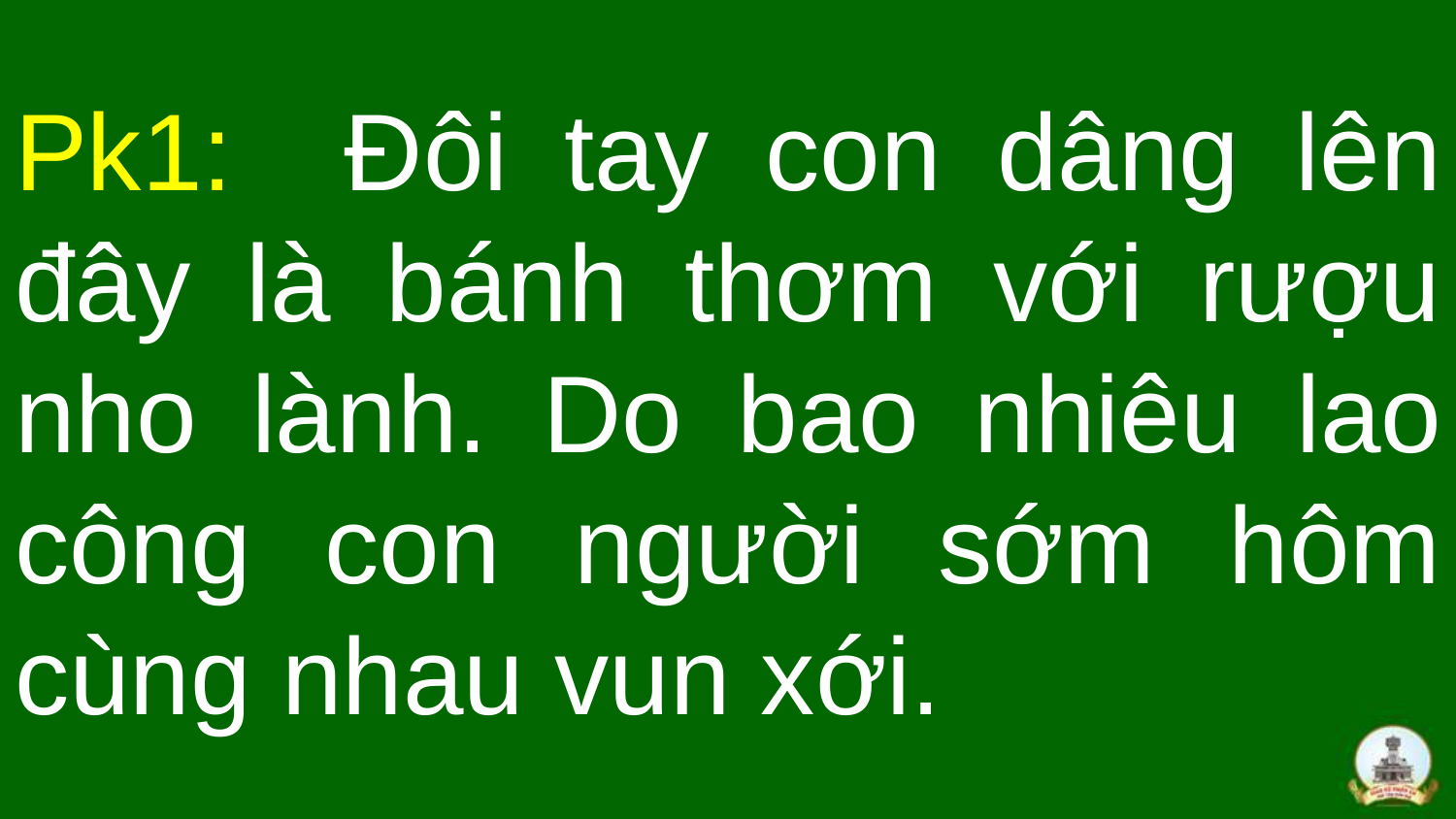

# Pk1:  Đôi tay con dâng lên đây là bánh thơm với rượu nho lành. Do bao nhiêu lao công con người sớm hôm cùng nhau vun xới.